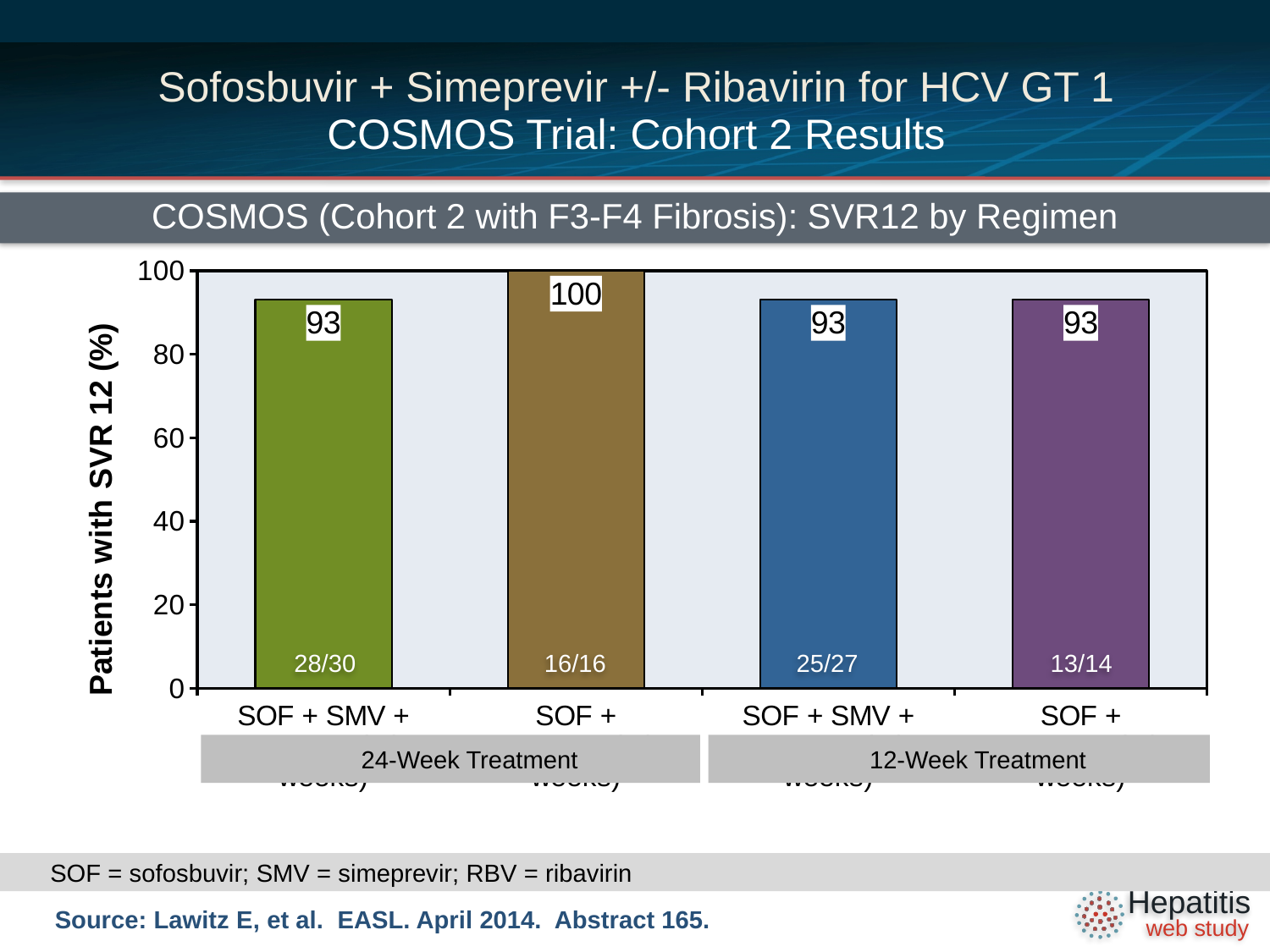

# Sofosbuvir + Simeprevir +/- Ribavirin for HCV GT 1 COSMOS Trial: Cohort 2 Results
COSMOS (Cohort 2 with F3-F4 Fibrosis): SVR12 by Regimen

### Chart

| Category |  |
|---|---|
| SOF + SMV + RBV_x000d_(24 weeks) | 93.0 |
| SOF + SMV_x000d_(24 weeks) | 100.0 |
| SOF + SMV + RBV_x000d_(12 weeks) | 93.0 |
| SOF + SMV_x000d_(12 weeks) | 93.0 |
28/30
16/16
25/27
13/14
24-Week Treatment
12-Week Treatment
SOF = sofosbuvir; SMV = simeprevir; RBV = ribavirin
Source: Lawitz E, et al.  EASL. April 2014.  Abstract 165.